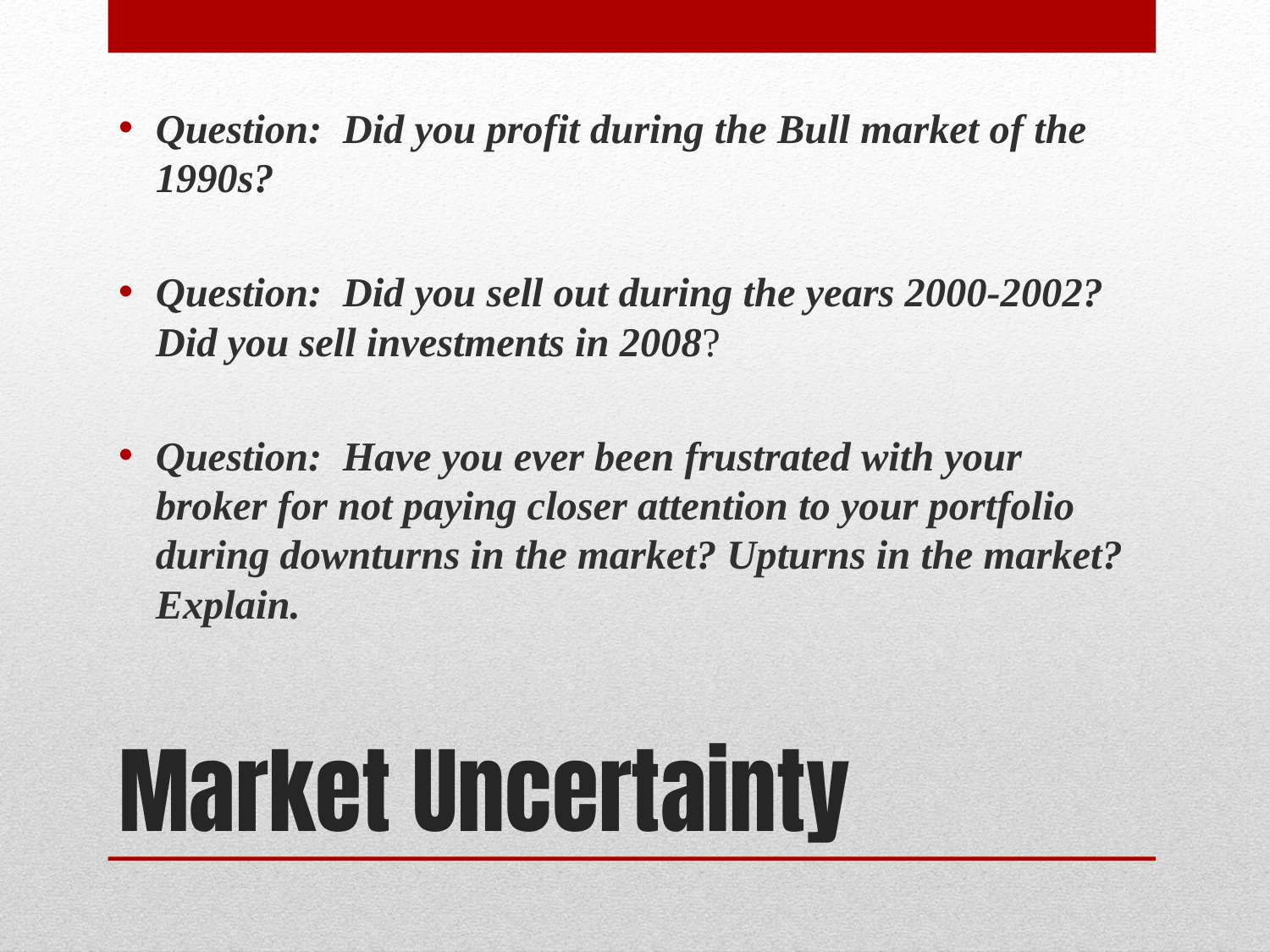

Question:  Did you profit during the Bull market of the 1990s?

Question:  Did you sell out during the years 2000-2002?  Did you sell investments in 2008?

Question:  Have you ever been frustrated with your broker for not paying closer attention to your portfolio during downturns in the market? Upturns in the market? Explain.

# Market Uncertainty